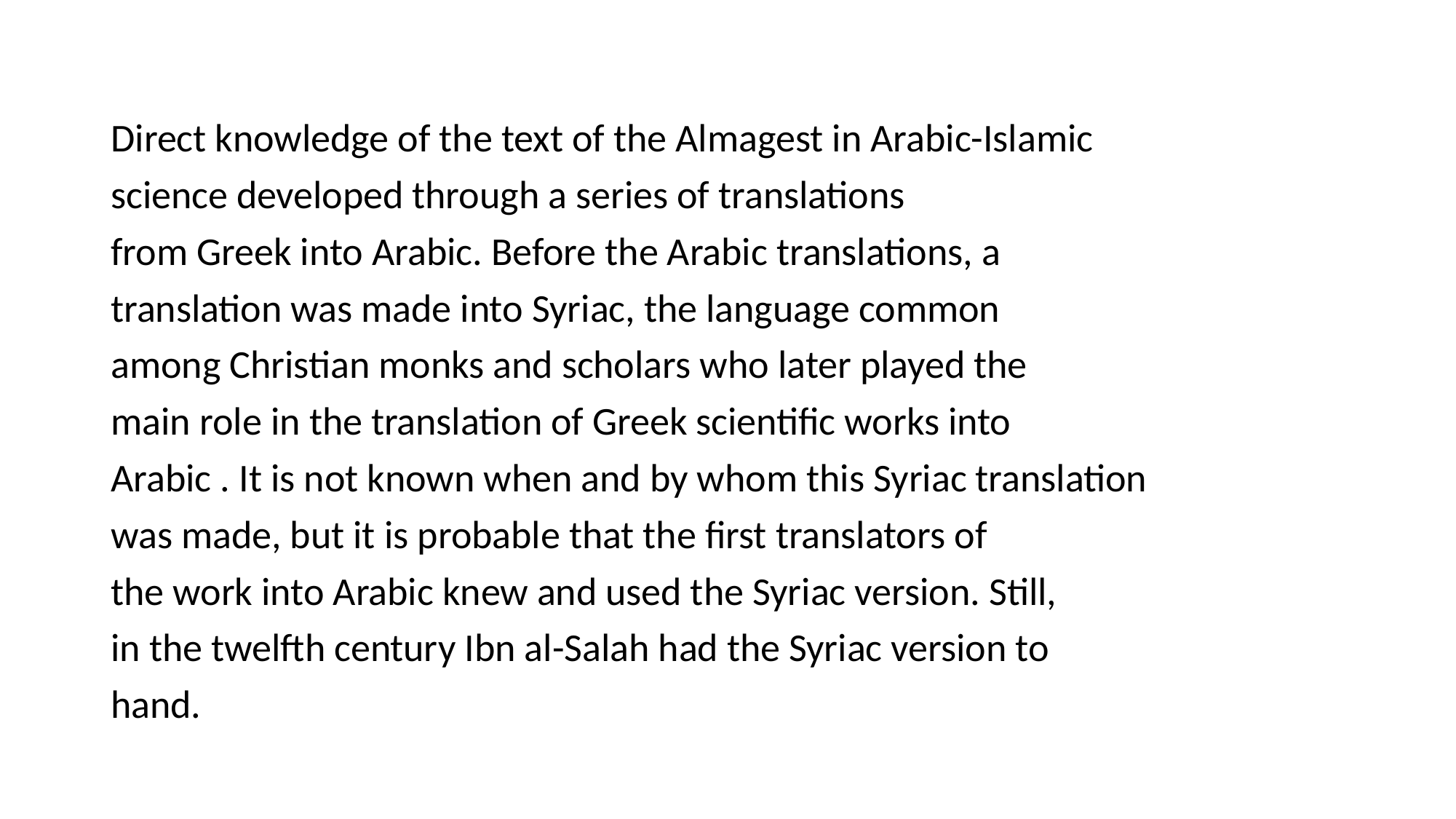

Direct knowledge of the text of the Almagest in Arabic-Islamic
science developed through a series of translations
from Greek into Arabic. Before the Arabic translations, a
translation was made into Syriac, the language common
among Christian monks and scholars who later played the
main role in the translation of Greek scientific works into
Arabic . It is not known when and by whom this Syriac translation
was made, but it is probable that the first translators of
the work into Arabic knew and used the Syriac version. Still,
in the twelfth century Ibn al-Salah had the Syriac version to
hand.